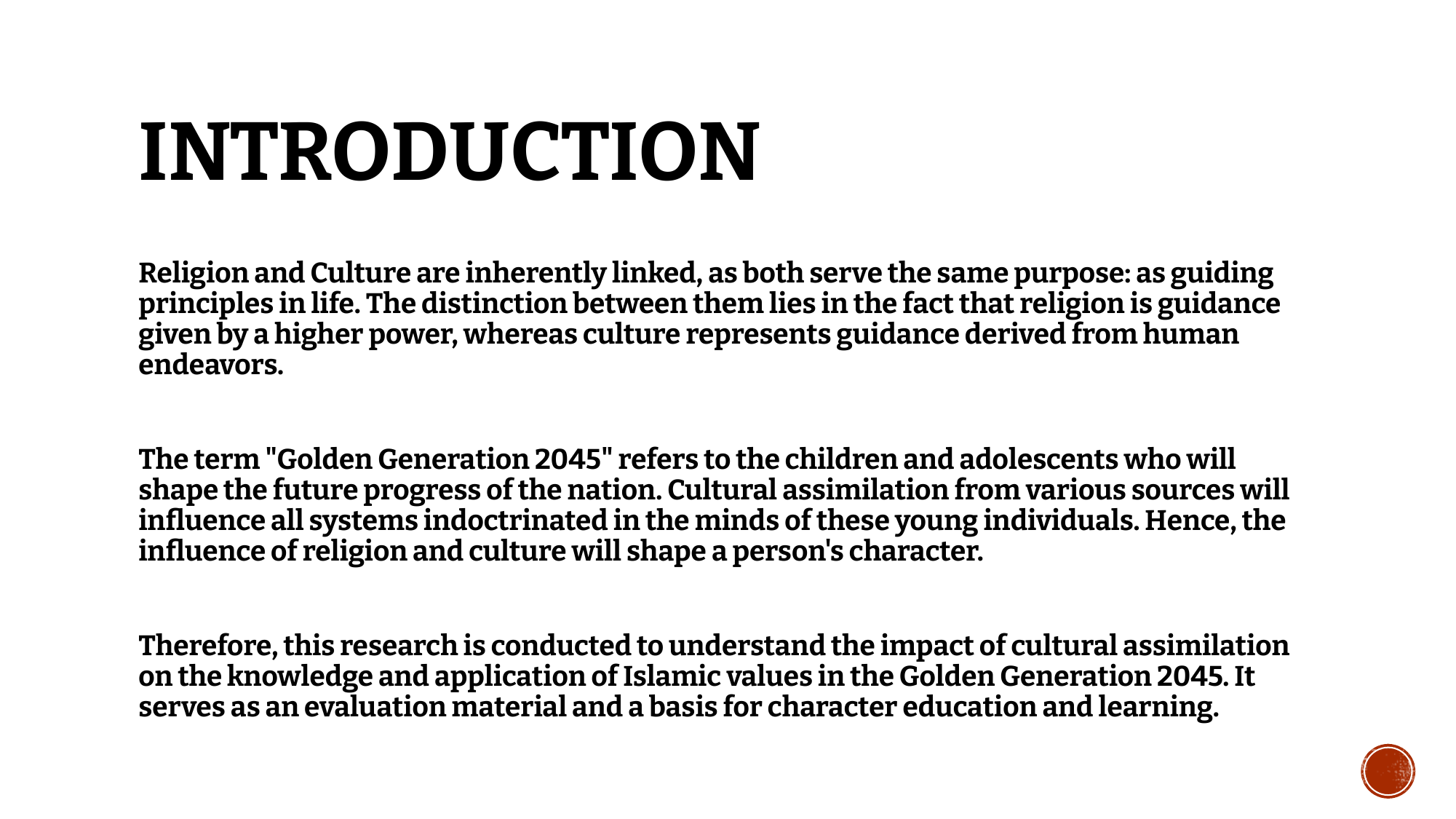

# Introduction
Religion and Culture are inherently linked, as both serve the same purpose: as guiding principles in life. The distinction between them lies in the fact that religion is guidance given by a higher power, whereas culture represents guidance derived from human endeavors.

The term "Golden Generation 2045" refers to the children and adolescents who will shape the future progress of the nation. Cultural assimilation from various sources will influence all systems indoctrinated in the minds of these young individuals. Hence, the influence of religion and culture will shape a person's character.

Therefore, this research is conducted to understand the impact of cultural assimilation on the knowledge and application of Islamic values in the Golden Generation 2045. It serves as an evaluation material and a basis for character education and learning.